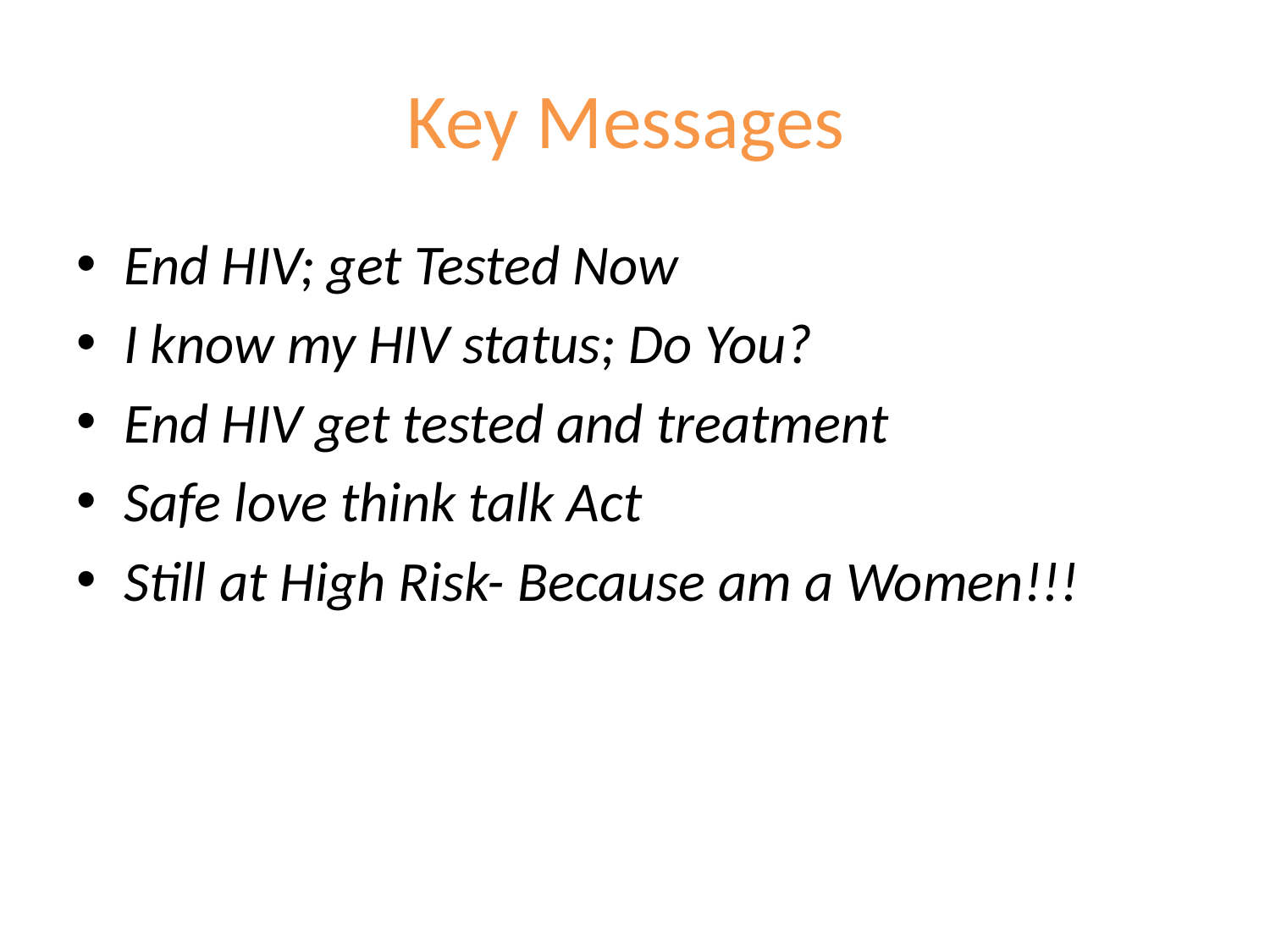

# Key Messages
End HIV; get Tested Now
I know my HIV status; Do You?
End HIV get tested and treatment
Safe love think talk Act
Still at High Risk- Because am a Women!!!